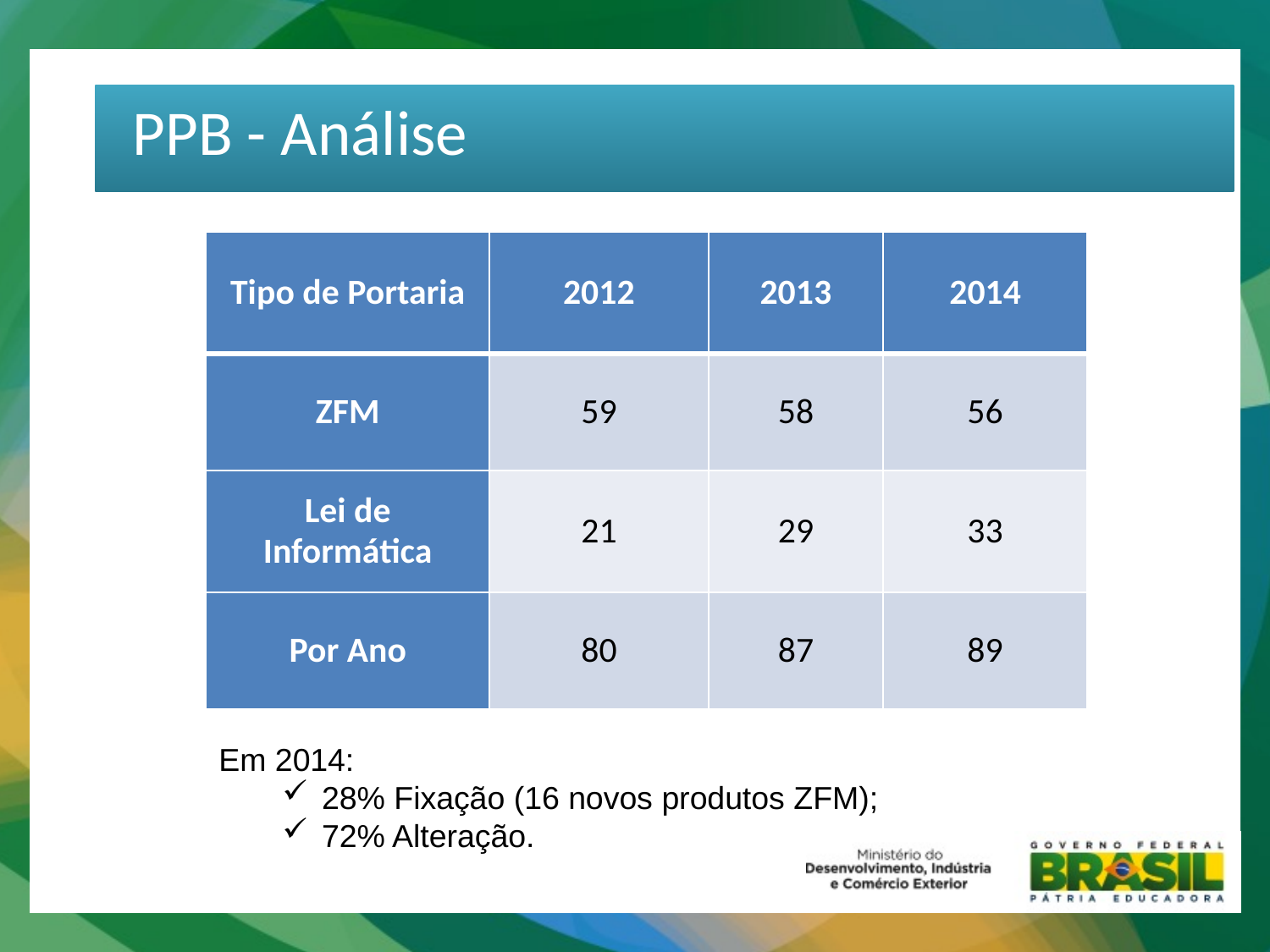

PPB - Análise
| Tipo de Portaria | 2012 | 2013 | 2014 |
| --- | --- | --- | --- |
| ZFM | 59 | 58 | 56 |
| Lei de Informática | 21 | 29 | 33 |
| Por Ano | 80 | 87 | 89 |
Em 2014:
28% Fixação (16 novos produtos ZFM);
72% Alteração.